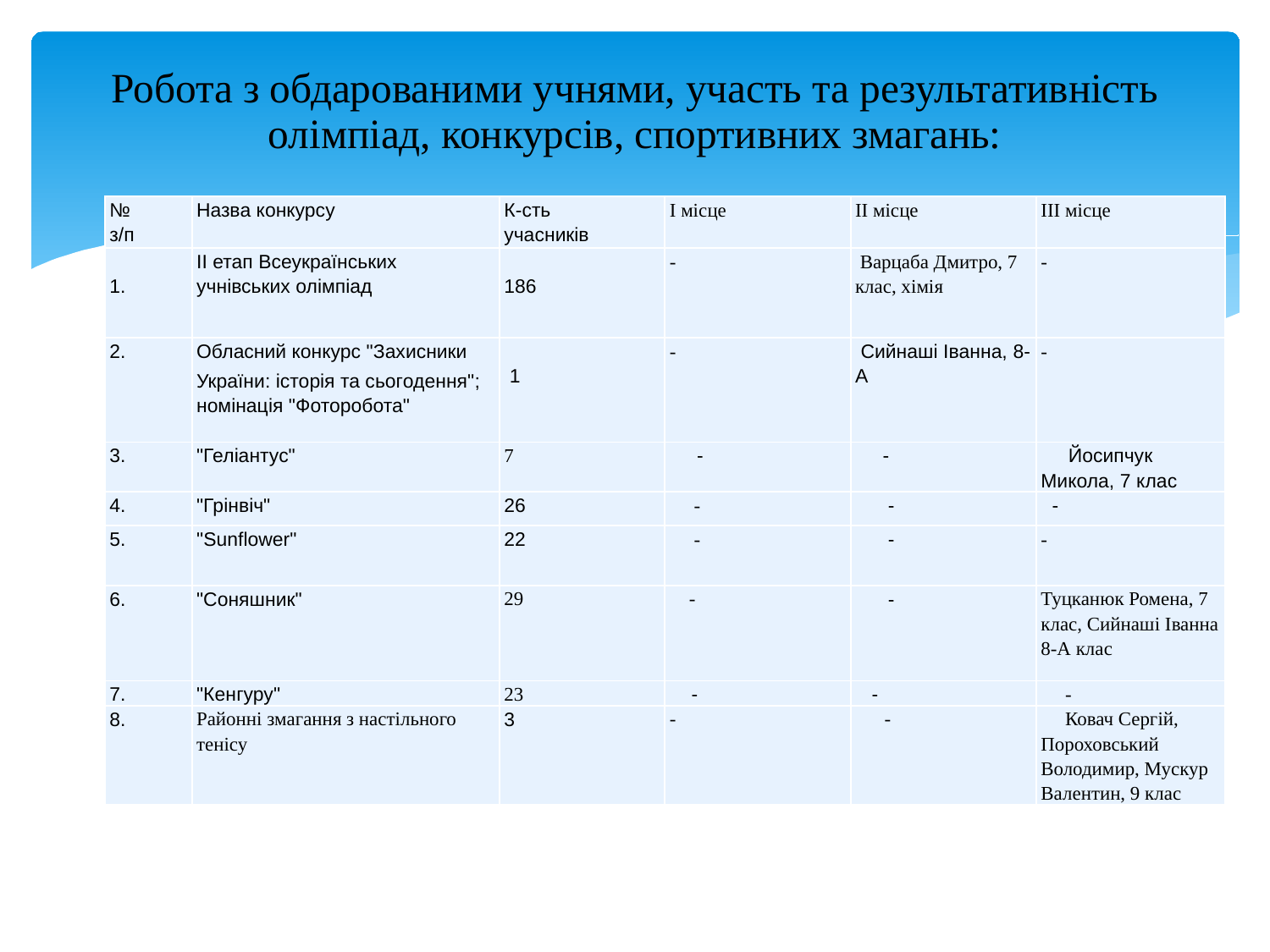

# Робота з обдарованими учнями, участь та результативність олімпіад, конкурсів, спортивних змагань:
| № з/п | Назва конкурсу | К-сть учасників | І місце | ІІ місце | ІІІ місце |
| --- | --- | --- | --- | --- | --- |
| 1. | ІІ етап Всеукраїнських учнівських олімпіад | 186 | - | Варцаба Дмитро, 7 клас, хімія | - |
| 2. | ﻿Обласний конкурс "Захисники України: історія та сьогодення"; номінація "Фоторобота" | 1 | - | Сийнаші Іванна, 8-А | - |
| 3. | "Геліантус" | 7 | - | - | Йосипчук Микола, 7 клас |
| 4. | "Грінвіч" | 26 | - | - | - |
| 5. | "Sunflower" | 22 | - | - | - |
| 6. | "Соняшник" | 29 | - | - | Туцканюк Ромена, 7 клас, Сийнаші Іванна 8-А клас |
| 7. | "Кенгуру" | 23 | - | - | - |
| 8. | Районні змагання з настільного тенісу | 3 | - | - | Ковач Сергій, Пороховський Володимир, Мускур Валентин, 9 клас |